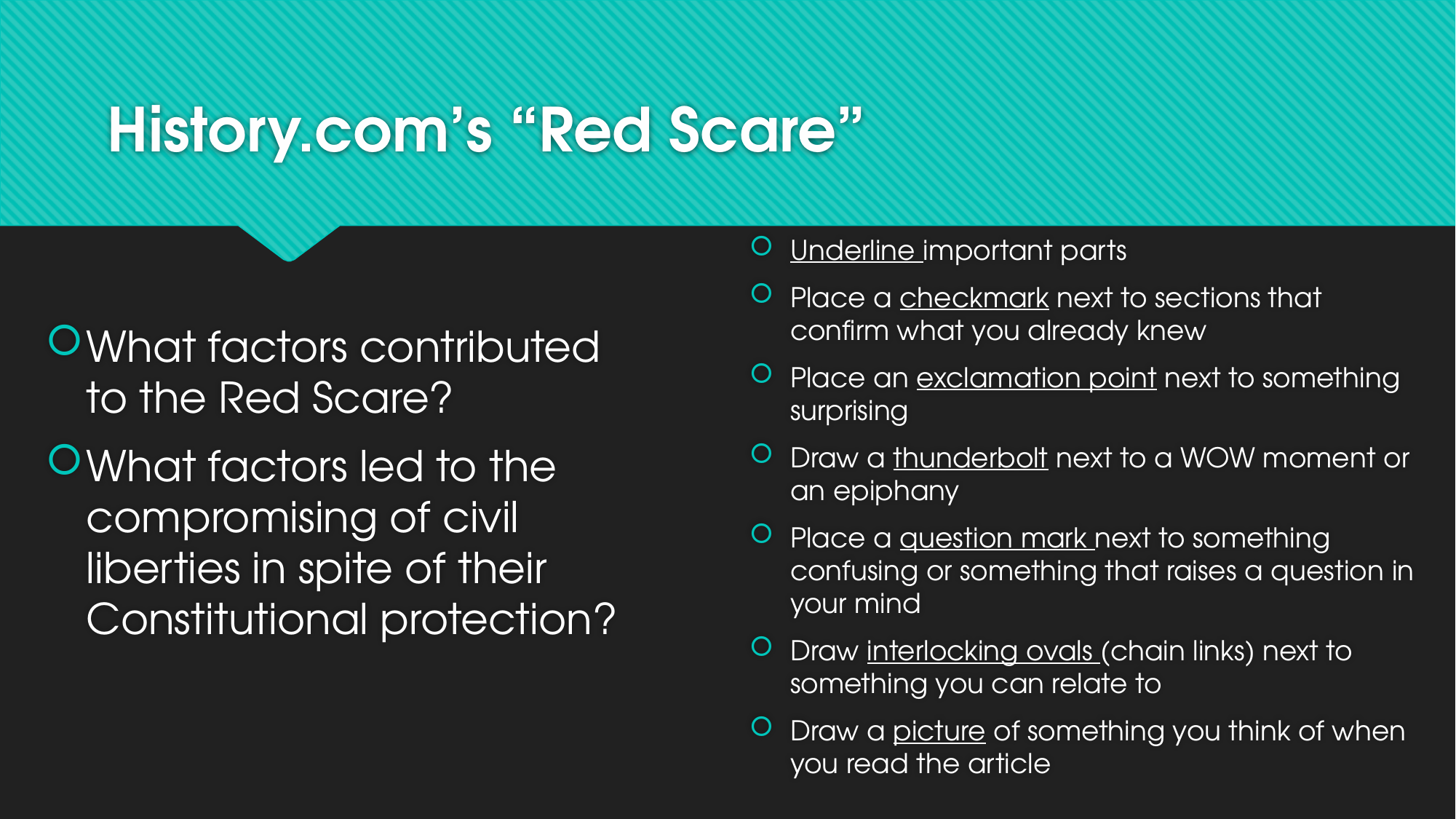

# History.com’s “Red Scare”
What factors contributed to the Red Scare?
What factors led to the compromising of civil liberties in spite of their Constitutional protection?
Underline important parts
Place a checkmark next to sections that confirm what you already knew
Place an exclamation point next to something surprising
Draw a thunderbolt next to a WOW moment or an epiphany
Place a question mark next to something confusing or something that raises a question in your mind
Draw interlocking ovals (chain links) next to something you can relate to
Draw a picture of something you think of when you read the article